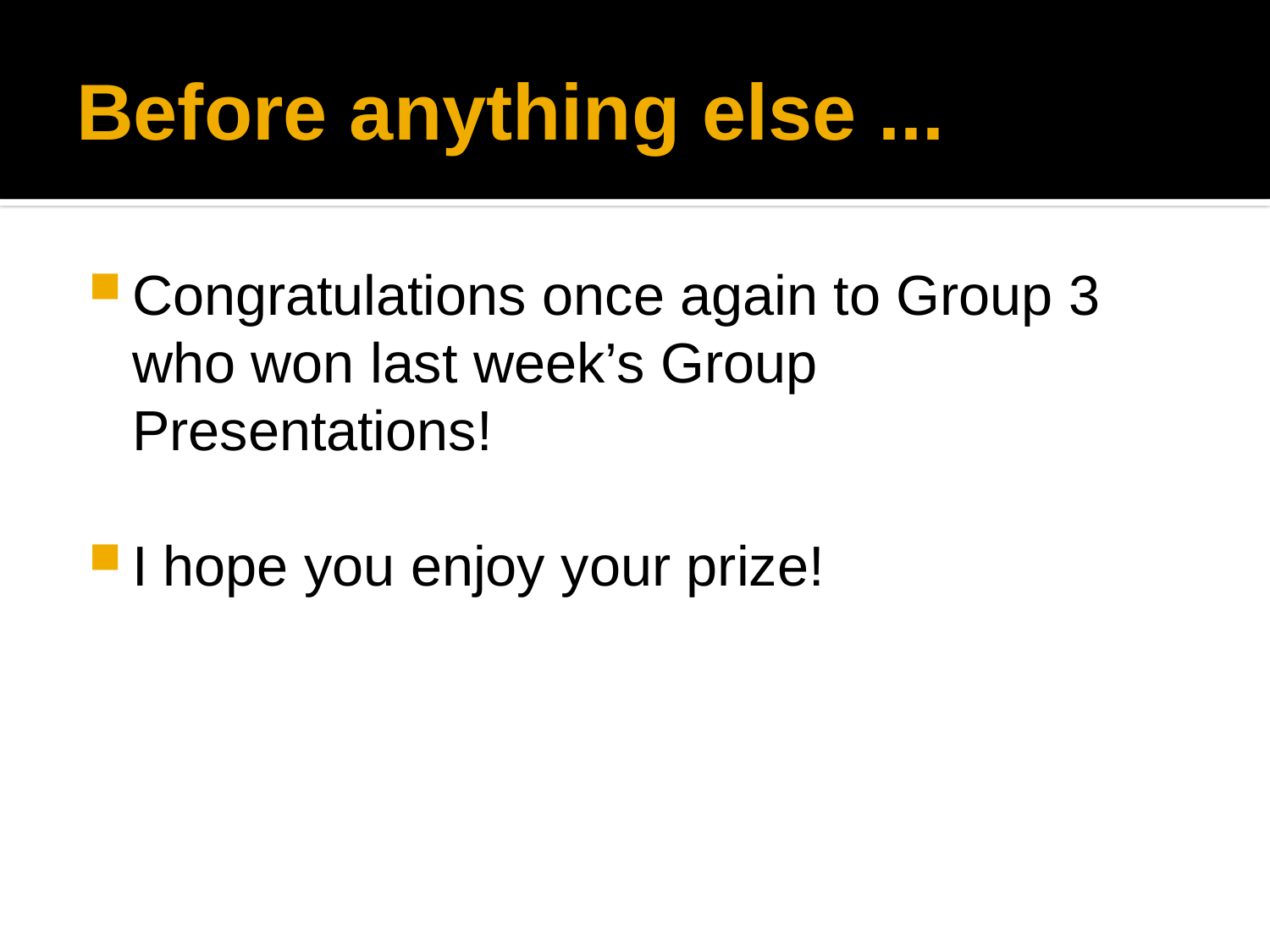

# Before anything else ...
Congratulations once again to Group 3 who won last week’s Group Presentations!

I hope you enjoy your prize!